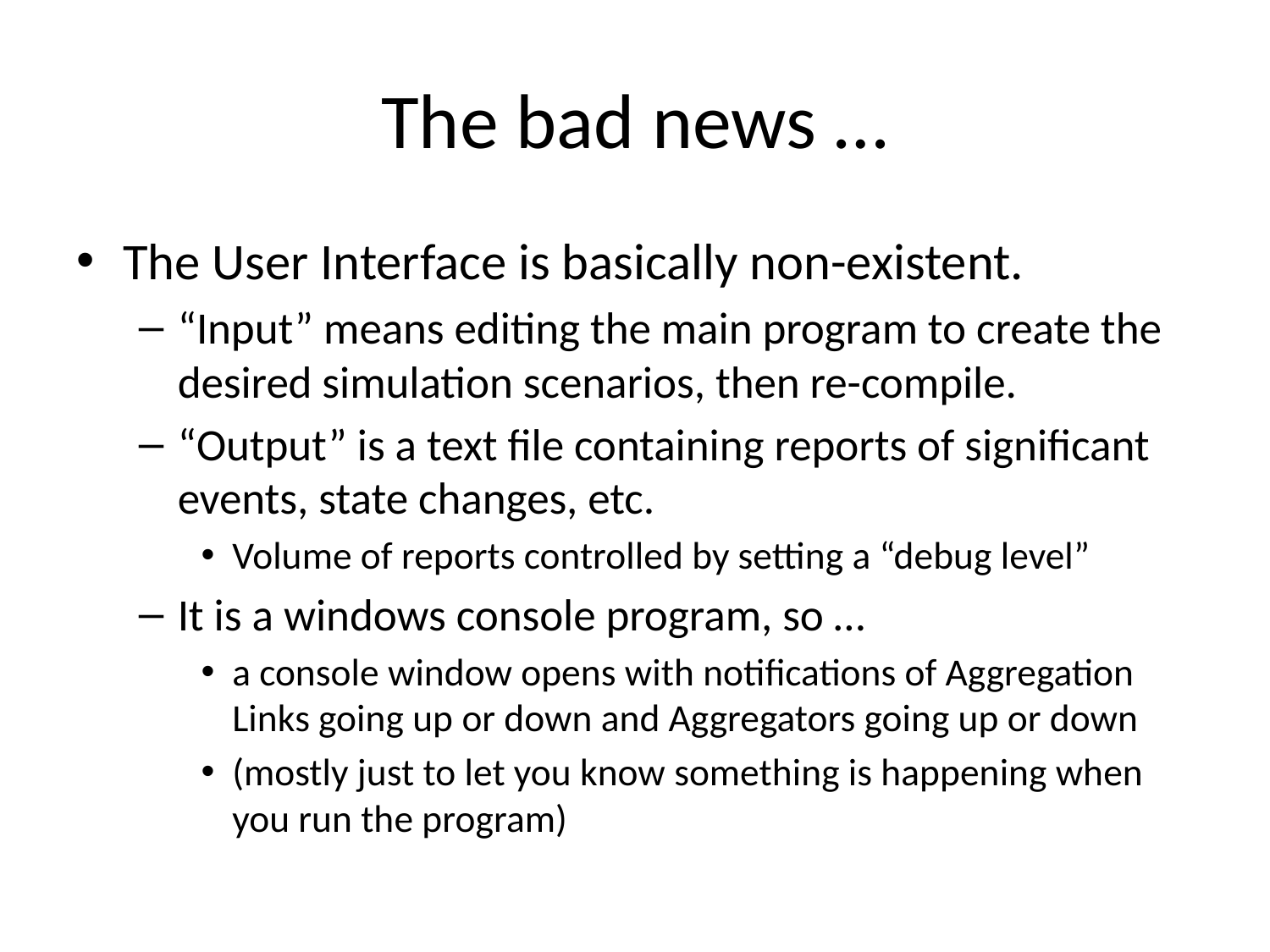

# The bad news …
The User Interface is basically non-existent.
“Input” means editing the main program to create the desired simulation scenarios, then re-compile.
“Output” is a text file containing reports of significant events, state changes, etc.
Volume of reports controlled by setting a “debug level”
It is a windows console program, so …
a console window opens with notifications of Aggregation Links going up or down and Aggregators going up or down
(mostly just to let you know something is happening when you run the program)